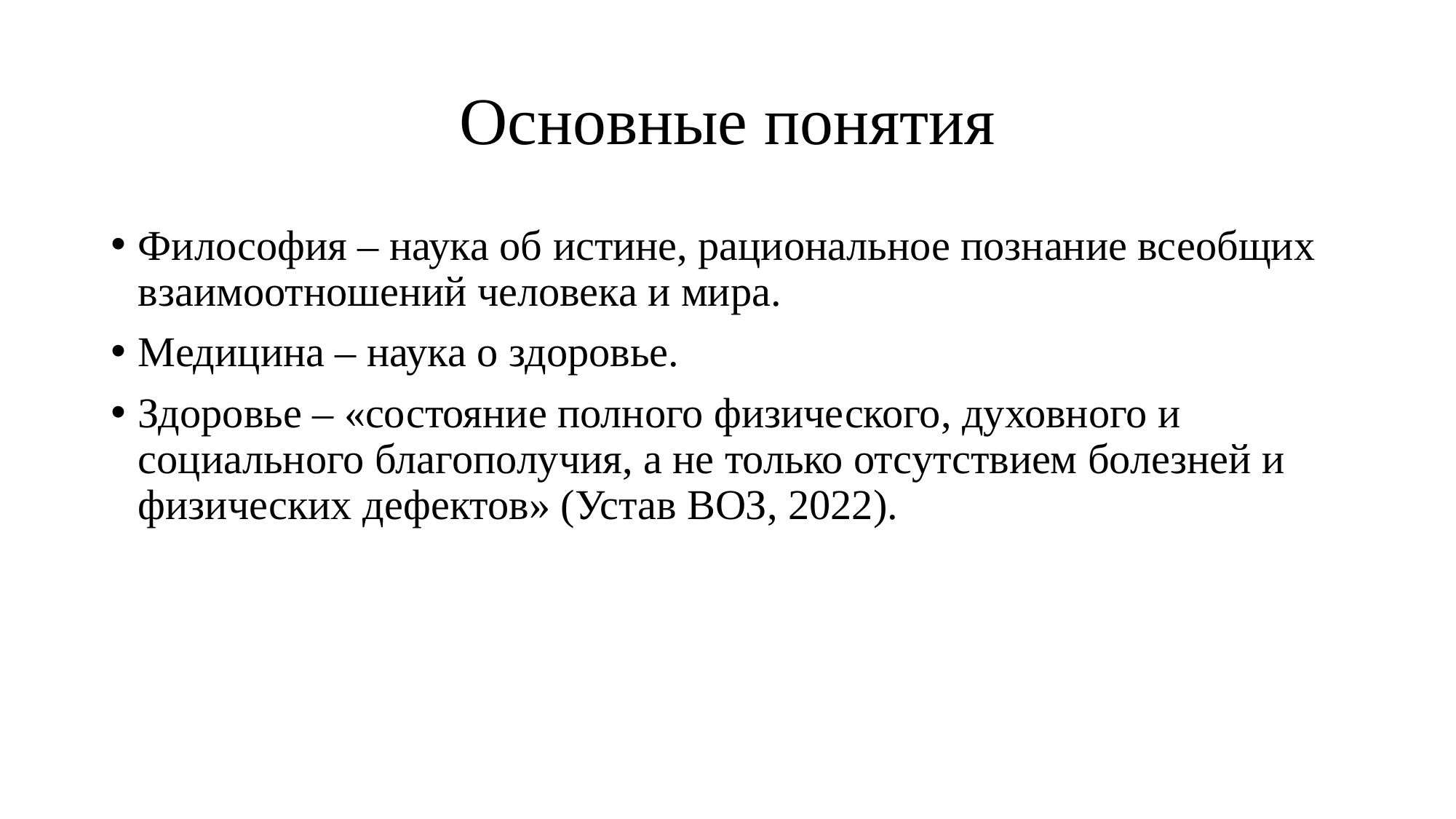

# Основные понятия
Философия – наука об истине, рациональное познание всеобщих взаимоотношений человека и мира.
Медицина – наука о здоровье.
Здоровье – «состояние полного физического, духовного и социального благополучия, а не только отсутствием болезней и физических дефектов» (Устав ВОЗ, 2022).